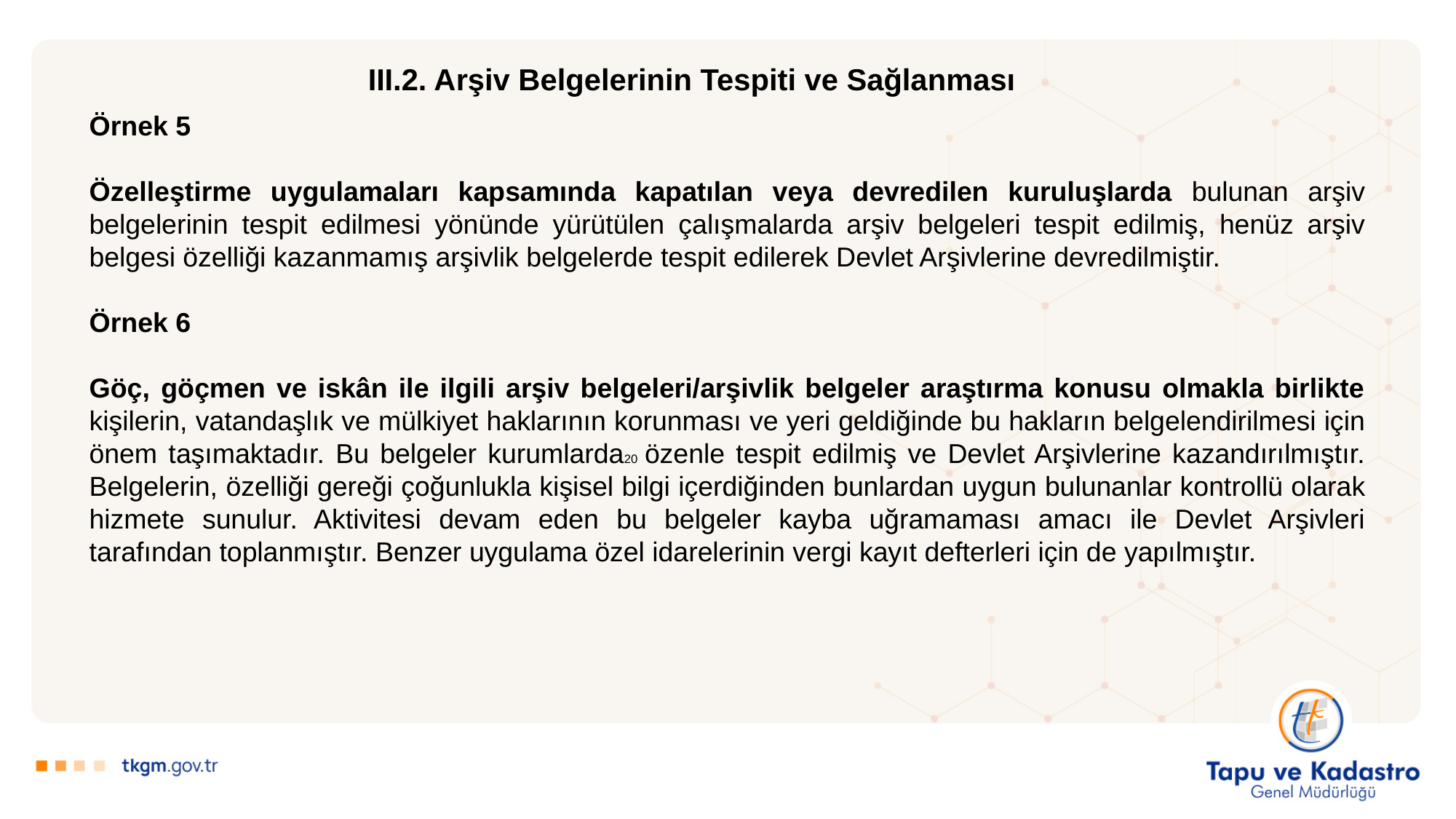

III.2. Arşiv Belgelerinin Tespiti ve Sağlanması
Örnek 5

Özelleştirme uygulamaları kapsamında kapatılan veya devredilen kuruluşlarda bulunan arşiv belgelerinin tespit edilmesi yönünde yürütülen çalışmalarda arşiv belgeleri tespit edilmiş, henüz arşiv belgesi özelliği kazanmamış arşivlik belgelerde tespit edilerek Devlet Arşivlerine devredilmiştir.

Örnek 6

Göç, göçmen ve iskân ile ilgili arşiv belgeleri/arşivlik belgeler araştırma konusu olmakla birlikte kişilerin, vatandaşlık ve mülkiyet haklarının korunması ve yeri geldiğinde bu hakların belgelendirilmesi için önem taşımaktadır. Bu belgeler kurumlarda20 özenle tespit edilmiş ve Devlet Arşivlerine kazandırılmıştır. Belgelerin, özelliği gereği çoğunlukla kişisel bilgi içerdiğinden bunlardan uygun bulunanlar kontrollü olarak hizmete sunulur. Aktivitesi devam eden bu belgeler kayba uğramaması amacı ile Devlet Arşivleri tarafından toplanmıştır. Benzer uygulama özel idarelerinin vergi kayıt defterleri için de yapılmıştır.